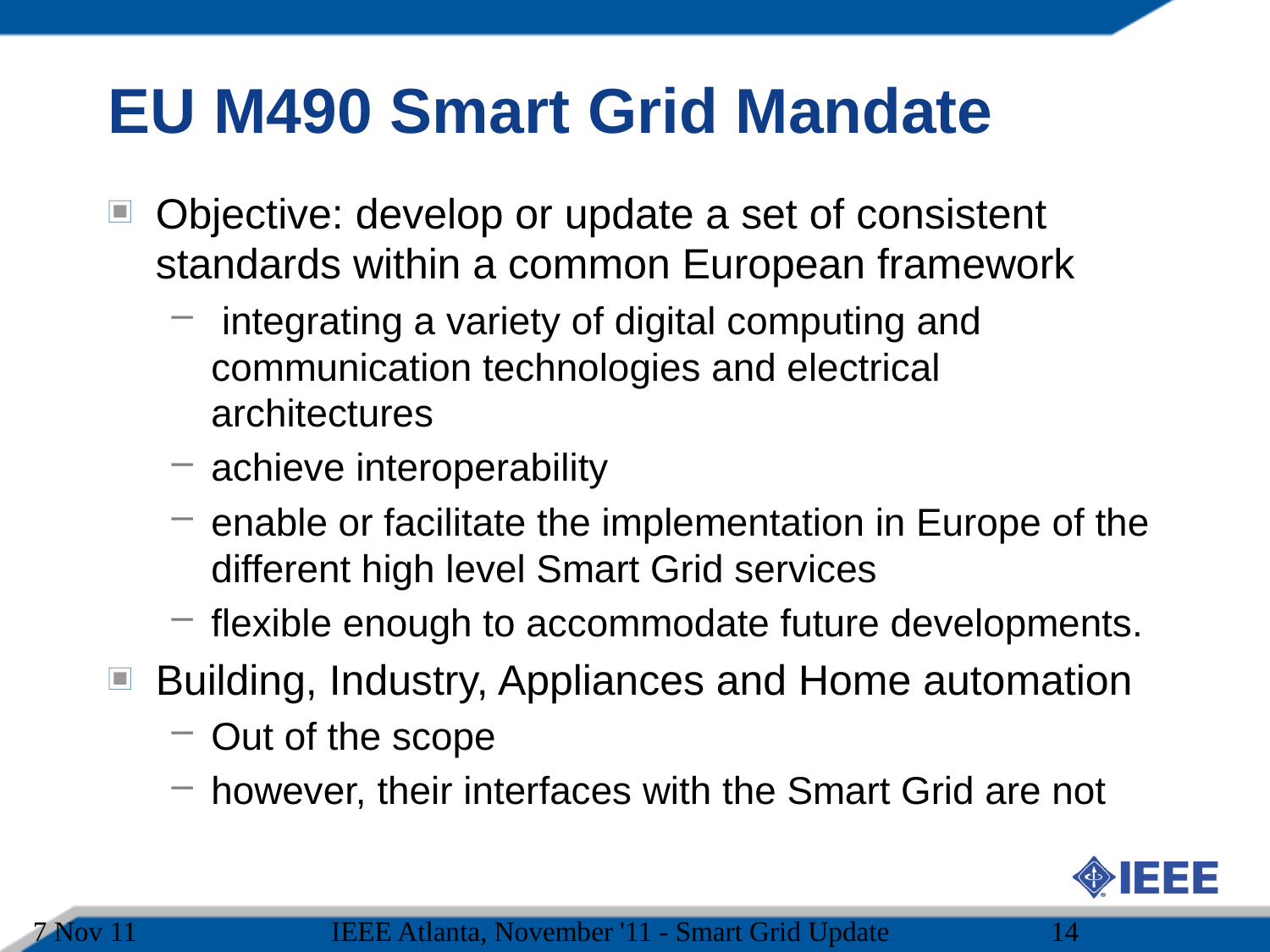

EU M490 Smart Grid Mandate
Objective: develop or update a set of consistent standards within a common European framework
 integrating a variety of digital computing and communication technologies and electrical architectures
achieve interoperability
enable or facilitate the implementation in Europe of the different high level Smart Grid services
flexible enough to accommodate future developments.
Building, Industry, Appliances and Home automation
Out of the scope
however, their interfaces with the Smart Grid are not
7 Nov 11
IEEE Atlanta, November '11 - Smart Grid Update
14